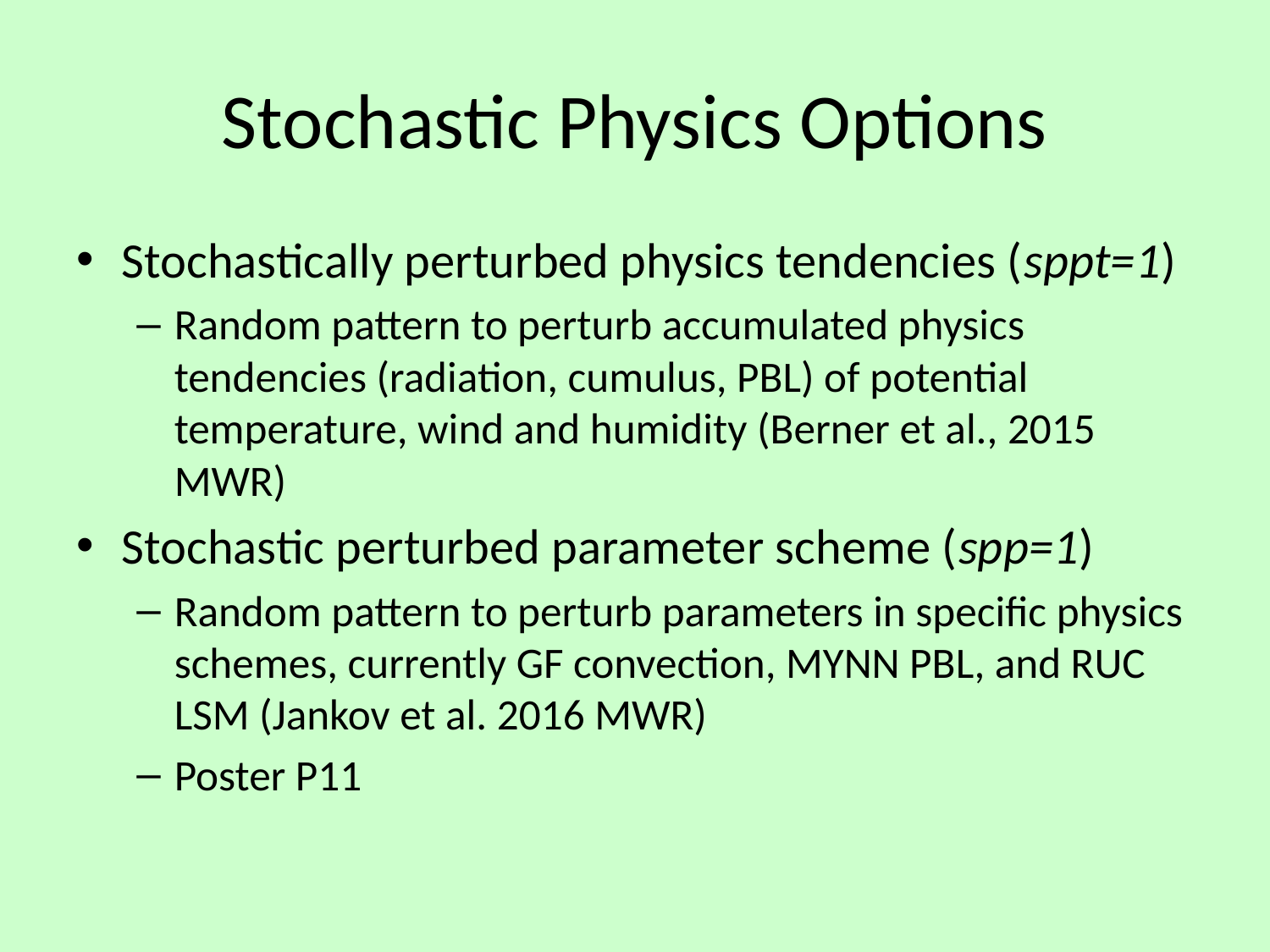

# Stochastic Physics Options
Stochastically perturbed physics tendencies (sppt=1)
Random pattern to perturb accumulated physics tendencies (radiation, cumulus, PBL) of potential temperature, wind and humidity (Berner et al., 2015 MWR)
Stochastic perturbed parameter scheme (spp=1)
Random pattern to perturb parameters in specific physics schemes, currently GF convection, MYNN PBL, and RUC LSM (Jankov et al. 2016 MWR)
Poster P11